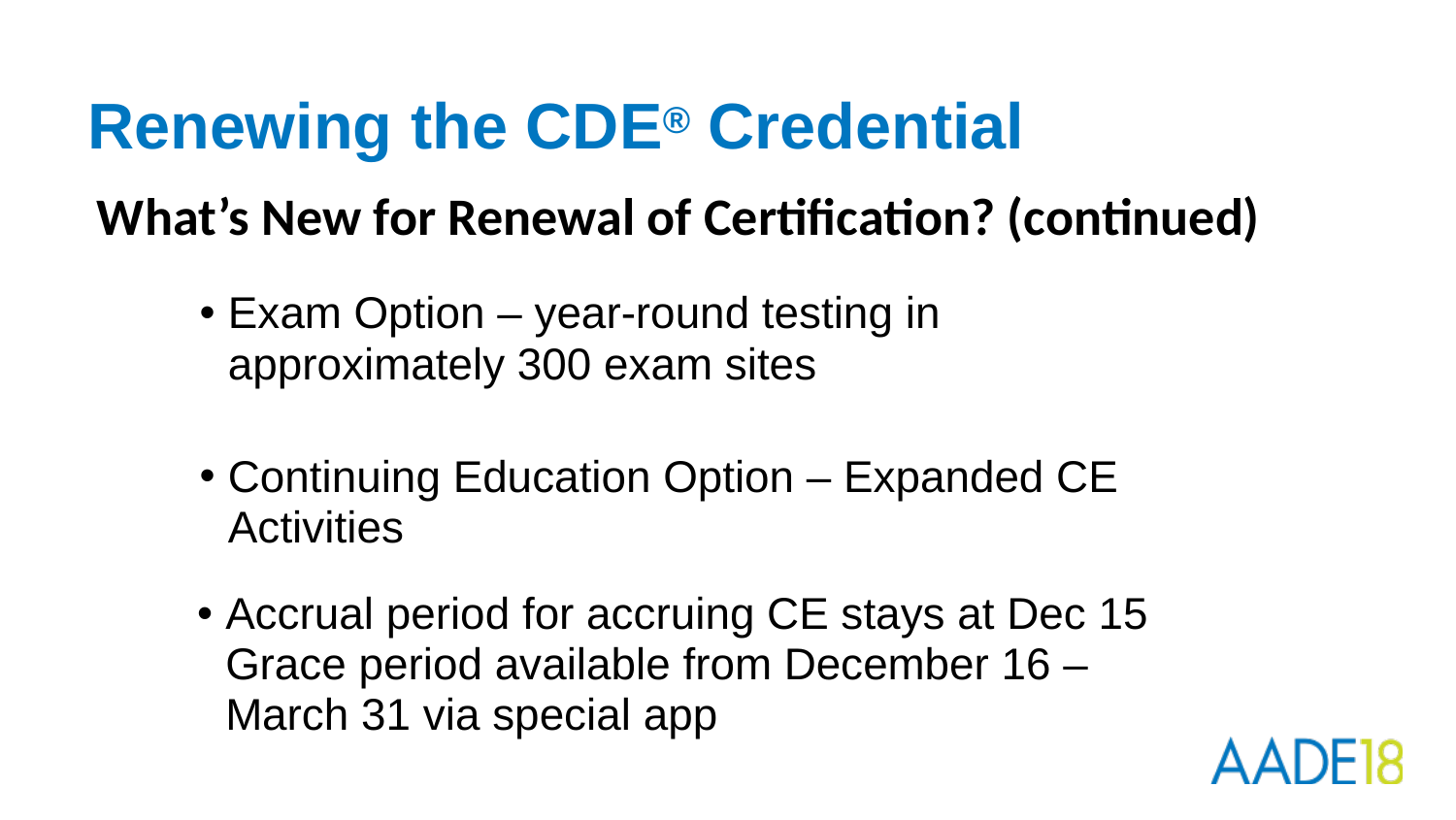

# Renewing the CDE® Credential
What’s New for Renewal of Certification? (continued)
Exam Option – year-round testing in approximately 300 exam sites

Continuing Education Option – Expanded CE Activities

Accrual period for accruing CE stays at Dec 15 Grace period available from December 16 – March 31 via special app